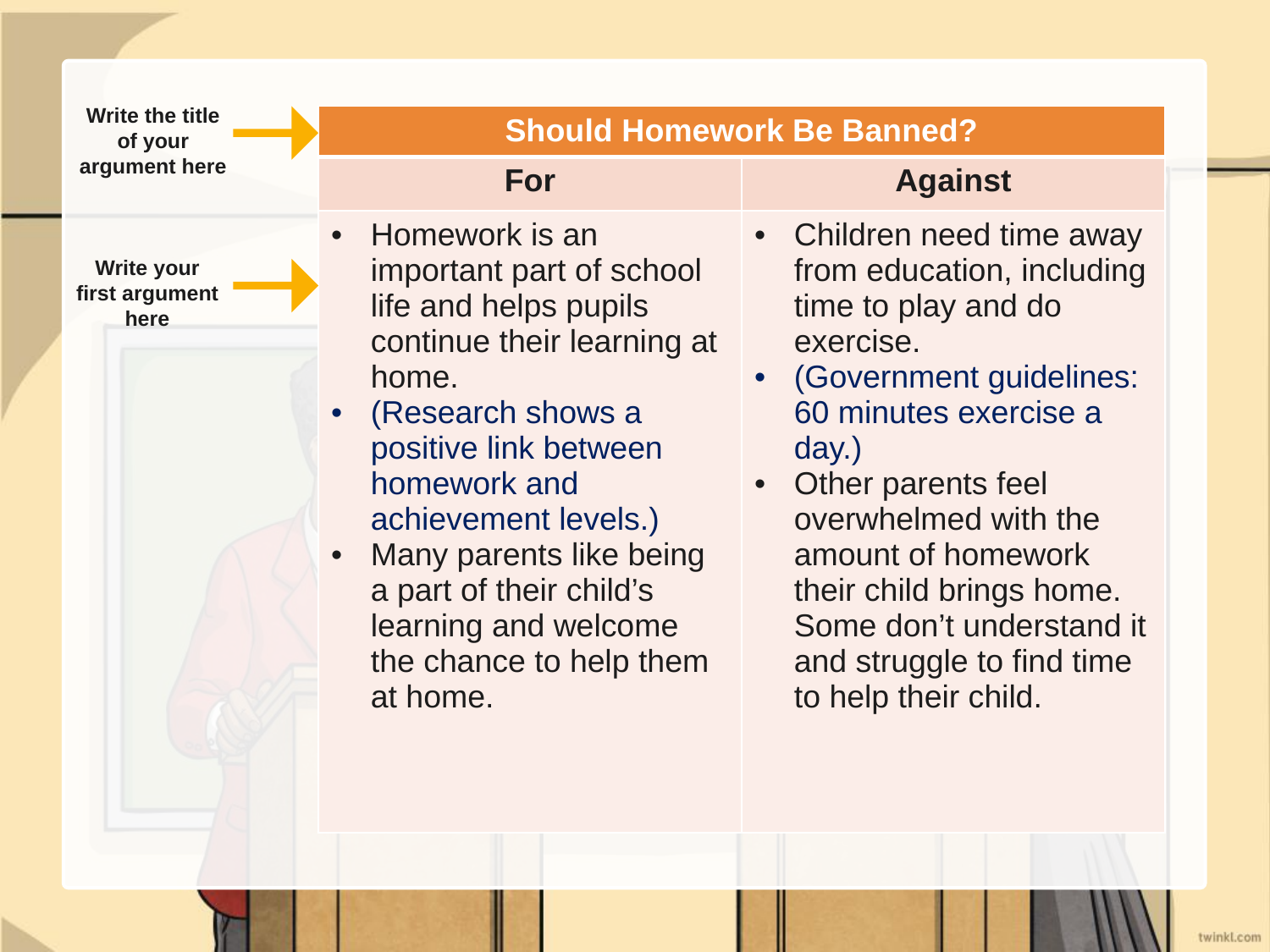

Write the title of your argument here

| Should Homework Be Banned? |  |
| --- | --- |
| For | Against |
| Homework is an important part of school life and helps pupils continue their learning at home. (Research shows a positive link between homework and achievement levels.) Many parents like being a part of their child’s learning and welcome the chance to help them at home. | Children need time away from education, including time to play and do exercise. (Government guidelines: 60 minutes exercise a day.) Other parents feel overwhelmed with the amount of homework their child brings home. Some don’t understand it and struggle to find time to help their child. |
Write your first argument here